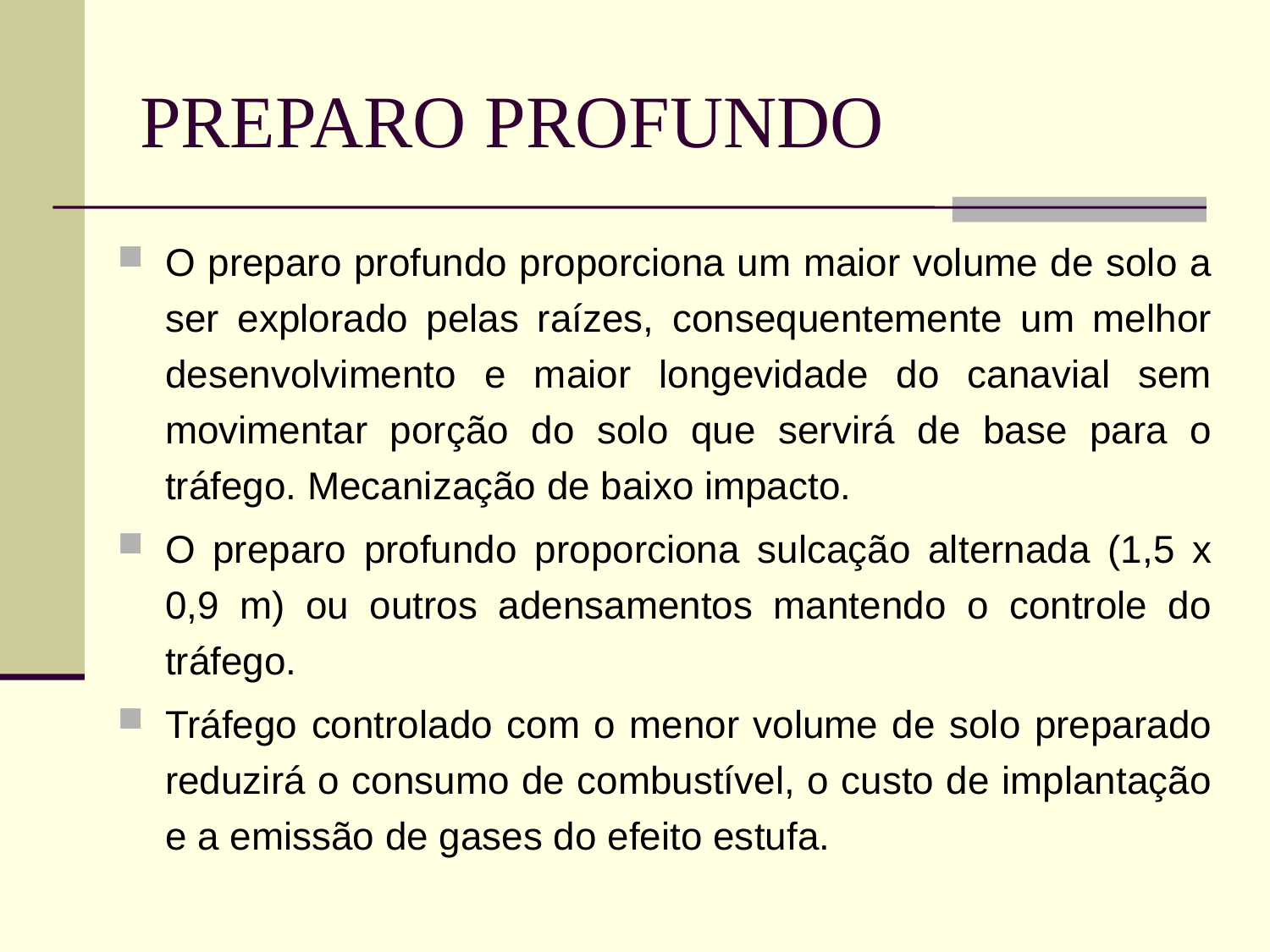

# PREPARO PROFUNDO
O preparo profundo proporciona um maior volume de solo a ser explorado pelas raízes, consequentemente um melhor desenvolvimento e maior longevidade do canavial sem movimentar porção do solo que servirá de base para o tráfego. Mecanização de baixo impacto.
O preparo profundo proporciona sulcação alternada (1,5 x 0,9 m) ou outros adensamentos mantendo o controle do tráfego.
Tráfego controlado com o menor volume de solo preparado reduzirá o consumo de combustível, o custo de implantação e a emissão de gases do efeito estufa.